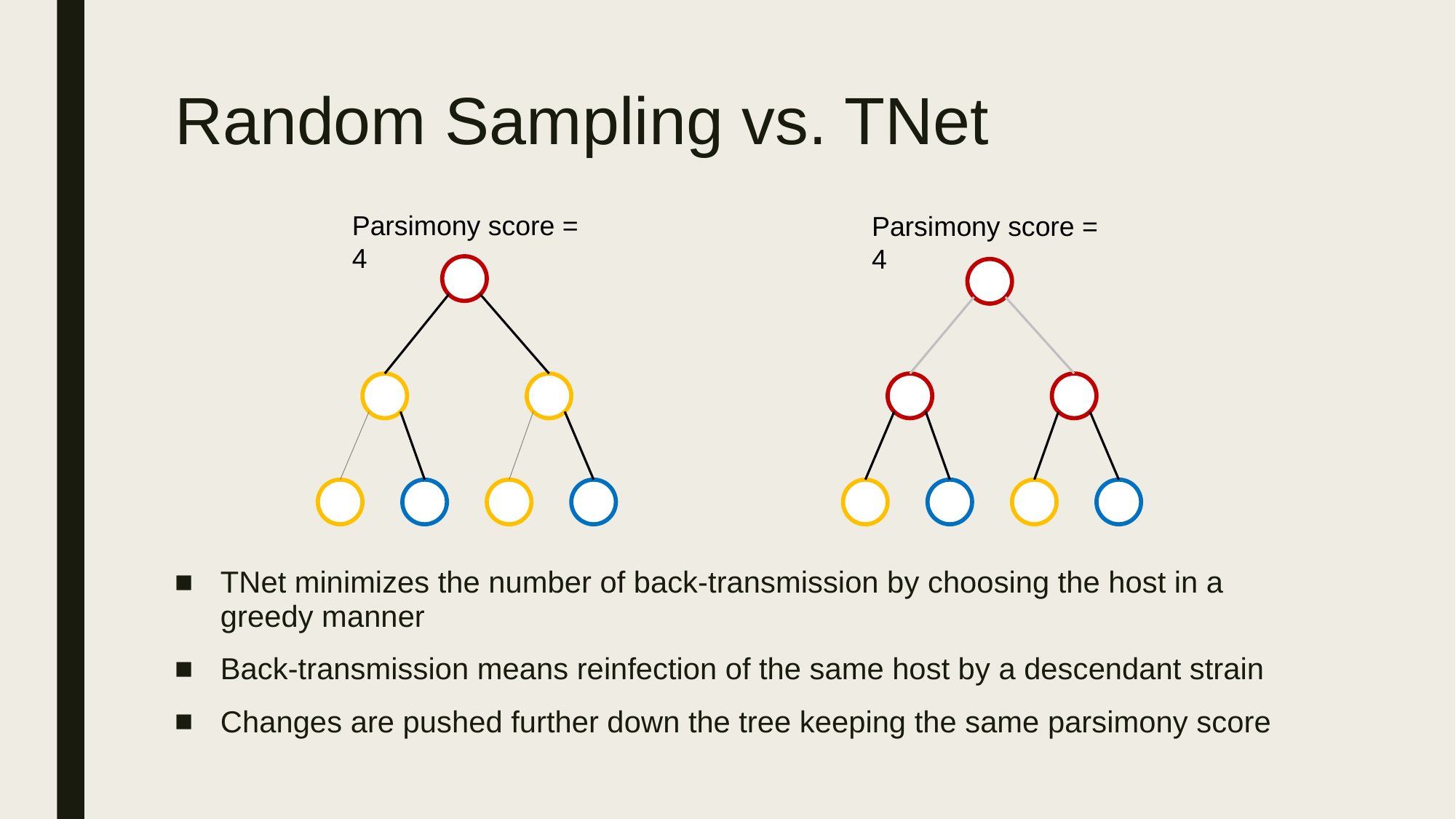

# Random Sampling vs. TNet
Parsimony score = 4
Parsimony score = 4

TNet minimizes the number of back-transmission by choosing the host in a greedy manner
Back-transmission means reinfection of the same host by a descendant strain
Changes are pushed further down the tree keeping the same parsimony score